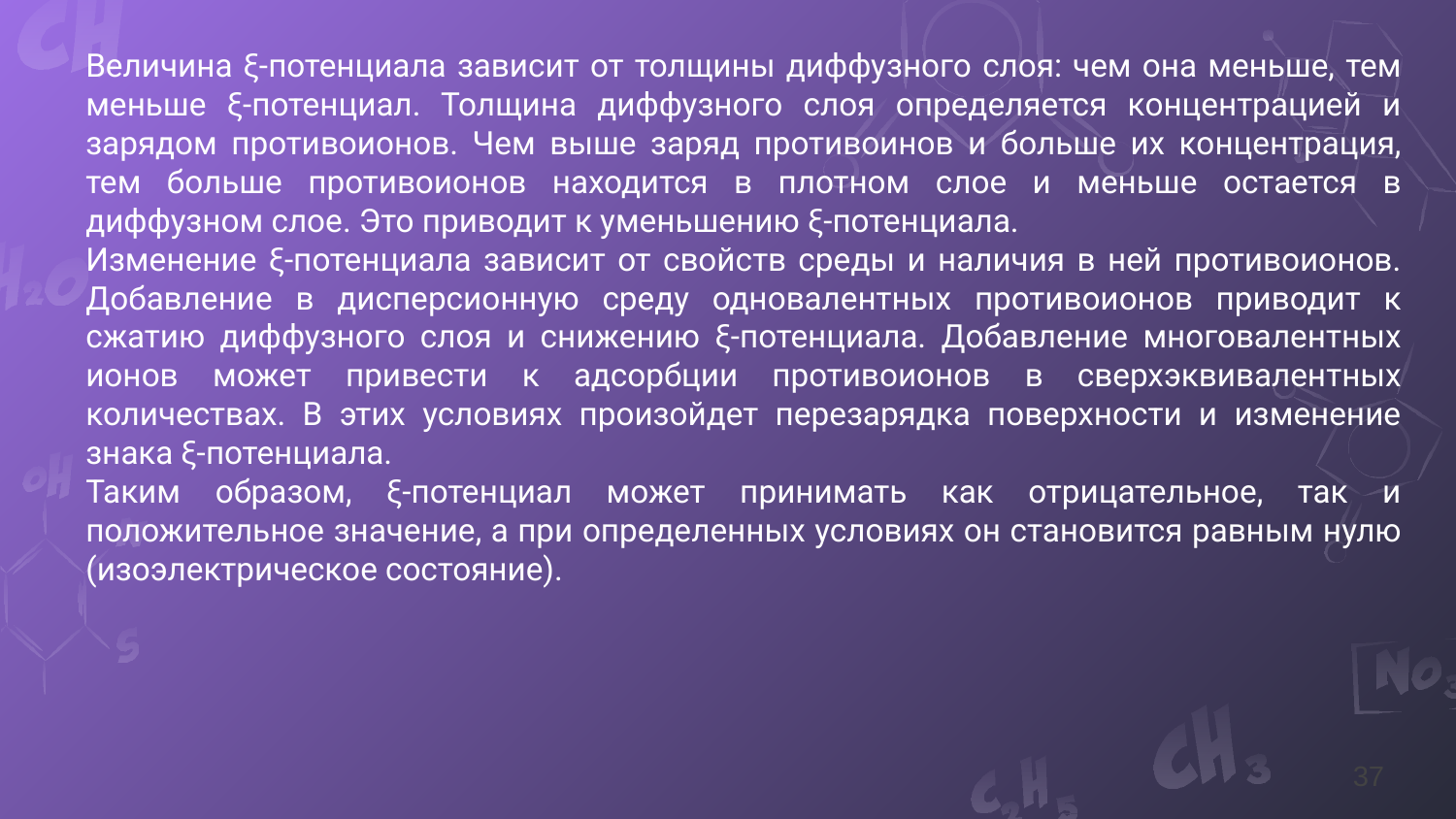

Величина ξ-потенциала зависит от толщины диффузного слоя: чем она меньше, тем меньше ξ-потенциал. Толщина диффузного слоя определяется концентрацией и зарядом противоионов. Чем выше заряд противоинов и больше их концентрация, тем больше противоионов находится в плотном слое и меньше остается в диффузном слое. Это приводит к уменьшению ξ-потенциала.
Изменение ξ-потенциала зависит от свойств среды и наличия в ней противоионов. Добавление в дисперсионную среду одновалентных противоионов приводит к сжатию диффузного слоя и снижению ξ-потенциала. Добавление многовалентных ионов может привести к адсорбции противоионов в сверхэквивалентных количествах. В этих условиях произойдет перезарядка поверхности и изменение знака ξ-потенциала.
Таким образом, ξ-потенциал может принимать как отрицательное, так и положительное значение, а при определенных условиях он становится равным нулю (изоэлектрическое состояние).
37